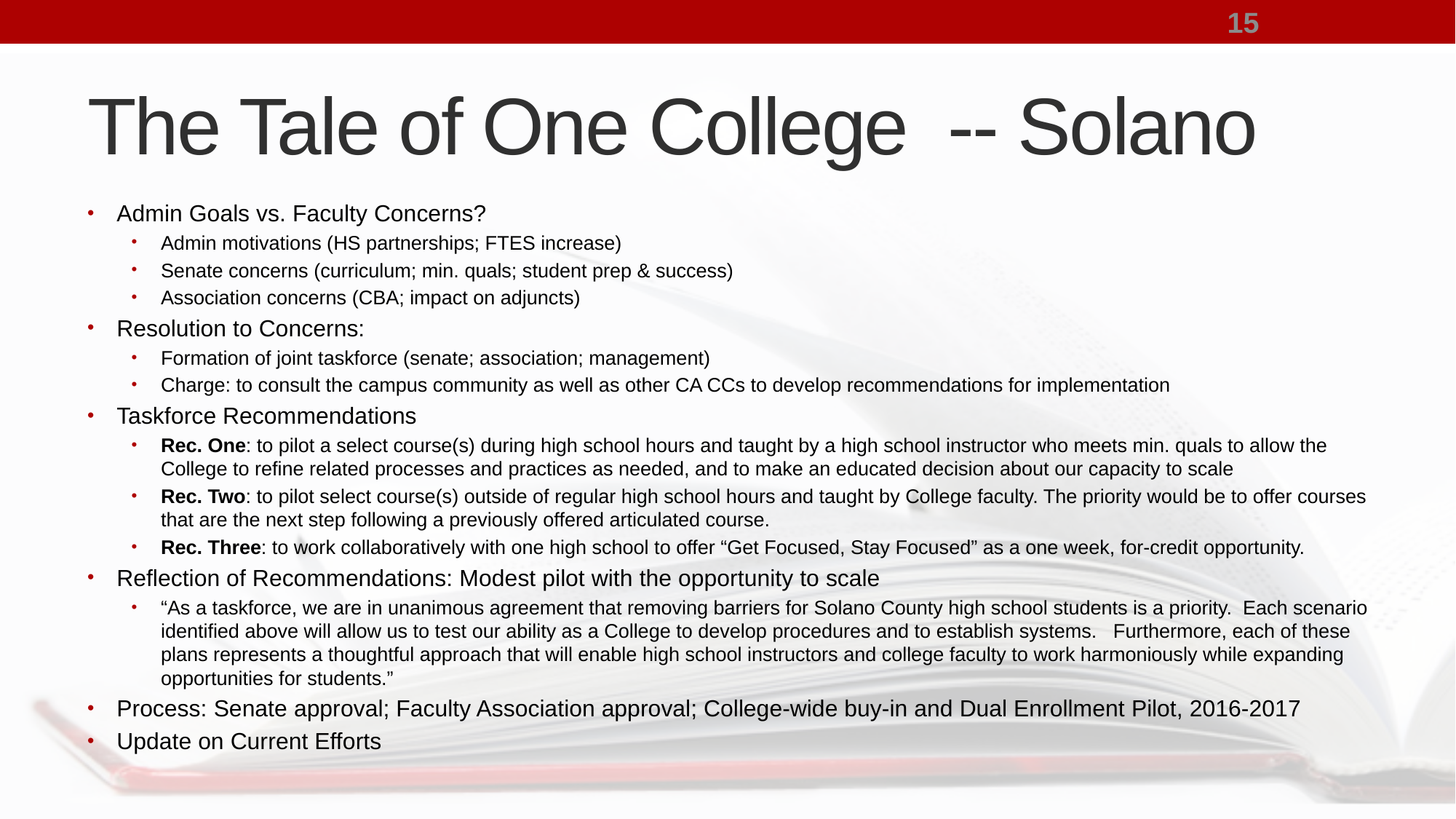

15
# The Tale of One College  -- Solano
Admin Goals vs. Faculty Concerns?
Admin motivations (HS partnerships; FTES increase)
Senate concerns (curriculum; min. quals; student prep & success)
Association concerns (CBA; impact on adjuncts)
Resolution to Concerns:
Formation of joint taskforce (senate; association; management)
Charge: to consult the campus community as well as other CA CCs to develop recommendations for implementation
Taskforce Recommendations
Rec. One: to pilot a select course(s) during high school hours and taught by a high school instructor who meets min. quals to allow the College to refine related processes and practices as needed, and to make an educated decision about our capacity to scale
Rec. Two: to pilot select course(s) outside of regular high school hours and taught by College faculty. The priority would be to offer courses that are the next step following a previously offered articulated course.
Rec. Three: to work collaboratively with one high school to offer “Get Focused, Stay Focused” as a one week, for-credit opportunity.
Reflection of Recommendations: Modest pilot with the opportunity to scale
“As a taskforce, we are in unanimous agreement that removing barriers for Solano County high school students is a priority.  Each scenario identified above will allow us to test our ability as a College to develop procedures and to establish systems.   Furthermore, each of these plans represents a thoughtful approach that will enable high school instructors and college faculty to work harmoniously while expanding opportunities for students.”
Process: Senate approval; Faculty Association approval; College-wide buy-in and Dual Enrollment Pilot, 2016-2017
Update on Current Efforts